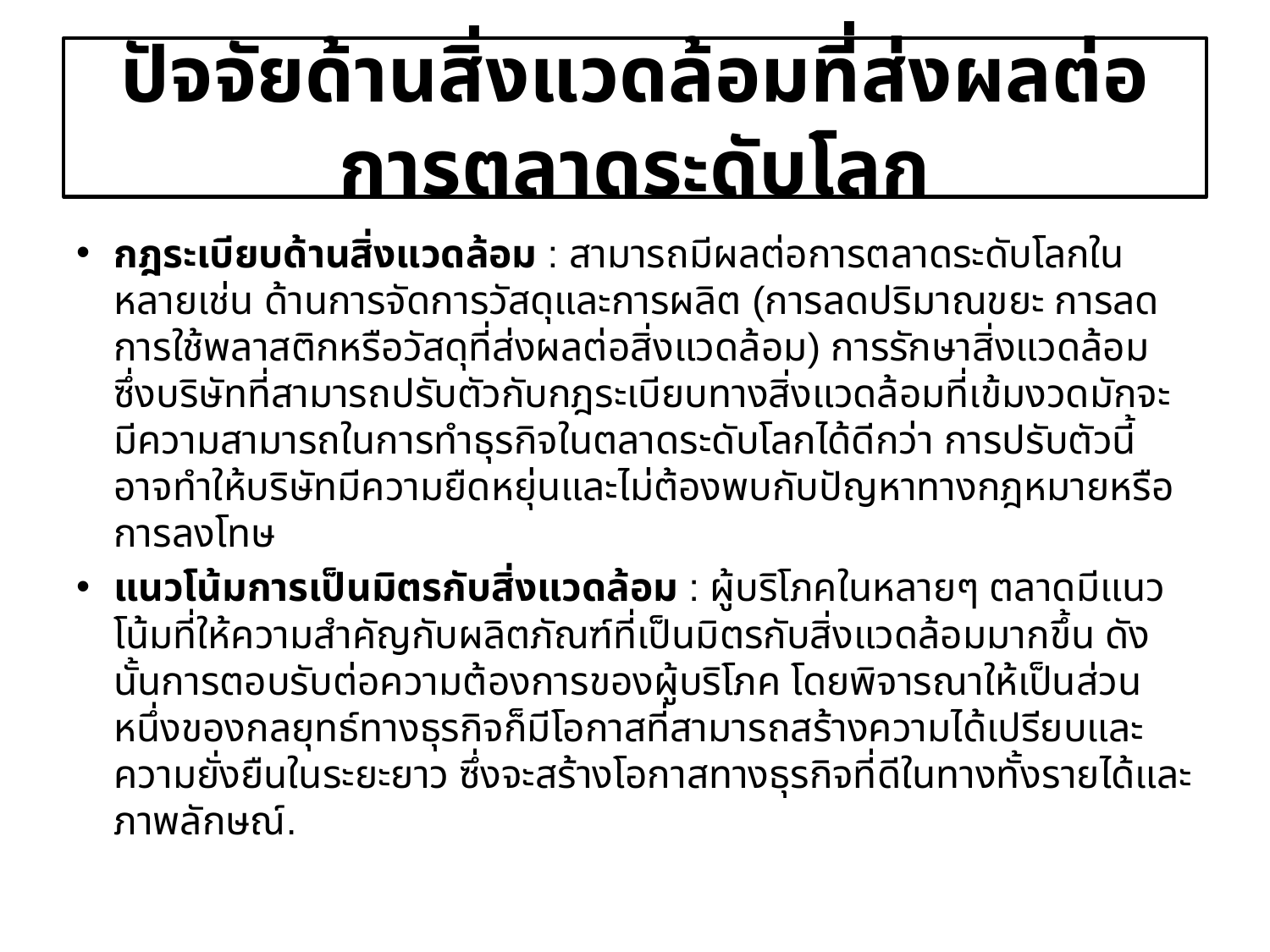

# ปัจจัยด้านสิ่งแวดล้อมที่ส่งผลต่อการตลาดระดับโลก
กฎระเบียบด้านสิ่งแวดล้อม : สามารถมีผลต่อการตลาดระดับโลกในหลายเช่น ด้านการจัดการวัสดุและการผลิต (การลดปริมาณขยะ การลดการใช้พลาสติกหรือวัสดุที่ส่งผลต่อสิ่งแวดล้อม) การรักษาสิ่งแวดล้อม ซึ่งบริษัทที่สามารถปรับตัวกับกฎระเบียบทางสิ่งแวดล้อมที่เข้มงวดมักจะมีความสามารถในการทำธุรกิจในตลาดระดับโลกได้ดีกว่า การปรับตัวนี้อาจทำให้บริษัทมีความยืดหยุ่นและไม่ต้องพบกับปัญหาทางกฎหมายหรือการลงโทษ
แนวโน้มการเป็นมิตรกับสิ่งแวดล้อม : ผู้บริโภคในหลายๆ ตลาดมีแนวโน้มที่ให้ความสำคัญกับผลิตภัณฑ์ที่เป็นมิตรกับสิ่งแวดล้อมมากขึ้น ดังนั้นการตอบรับต่อความต้องการของผู้บริโภค โดยพิจารณาให้เป็นส่วนหนึ่งของกลยุทธ์ทางธุรกิจก็มีโอกาสที่สามารถสร้างความได้เปรียบและความยั่งยืนในระยะยาว ซึ่งจะสร้างโอกาสทางธุรกิจที่ดีในทางทั้งรายได้และภาพลักษณ์.